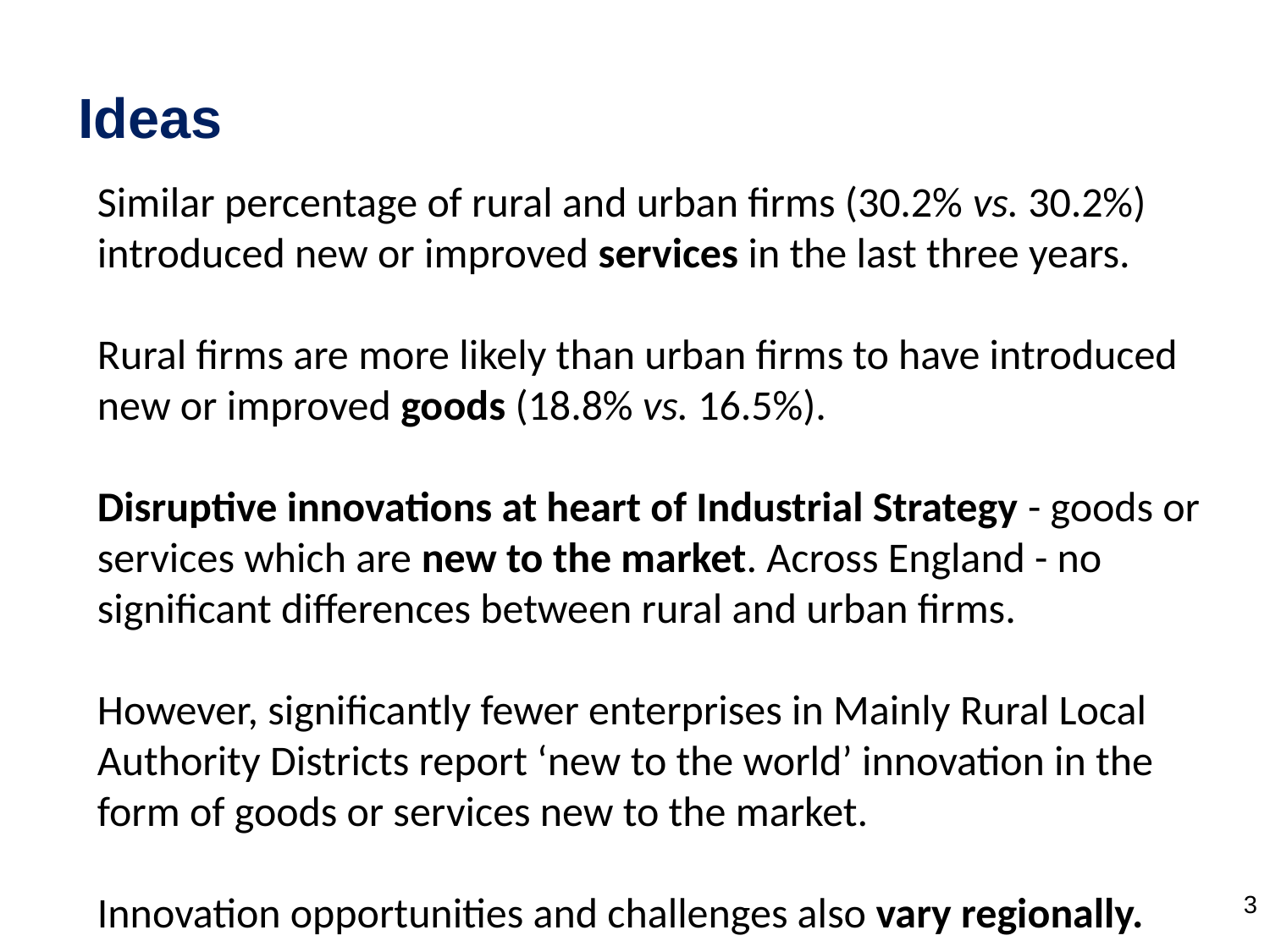

# Ideas
Similar percentage of rural and urban firms (30.2% vs. 30.2%) introduced new or improved services in the last three years.

Rural firms are more likely than urban firms to have introduced new or improved goods (18.8% vs. 16.5%).

Disruptive innovations at heart of Industrial Strategy - goods or services which are new to the market. Across England - no significant differences between rural and urban firms.

However, significantly fewer enterprises in Mainly Rural Local Authority Districts report ‘new to the world’ innovation in the form of goods or services new to the market.

Innovation opportunities and challenges also vary regionally.
3